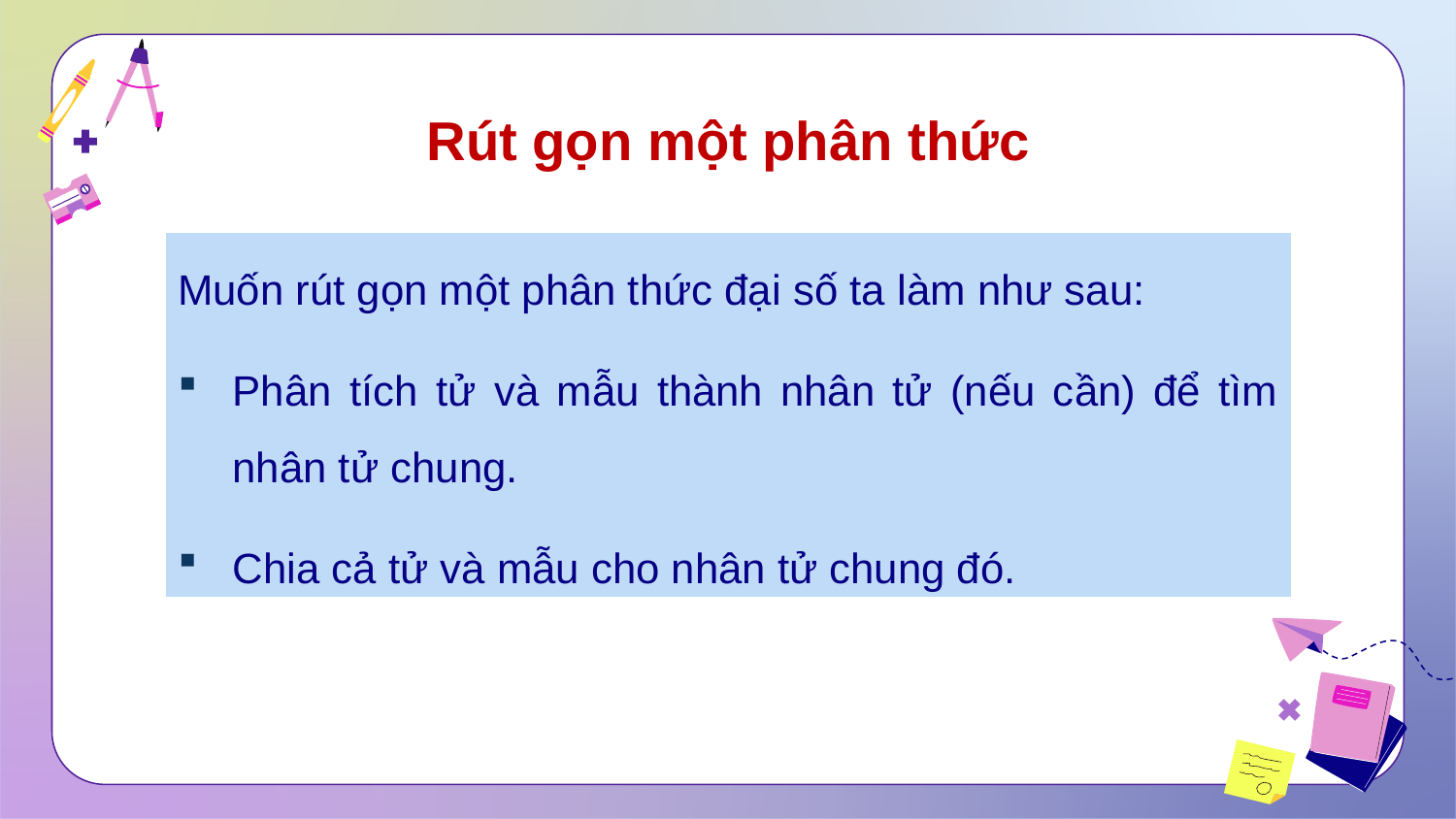

# Rút gọn một phân thức
Muốn rút gọn một phân thức đại số ta làm như sau:
Phân tích tử và mẫu thành nhân tử (nếu cần) để tìm nhân tử chung.
Chia cả tử và mẫu cho nhân tử chung đó.